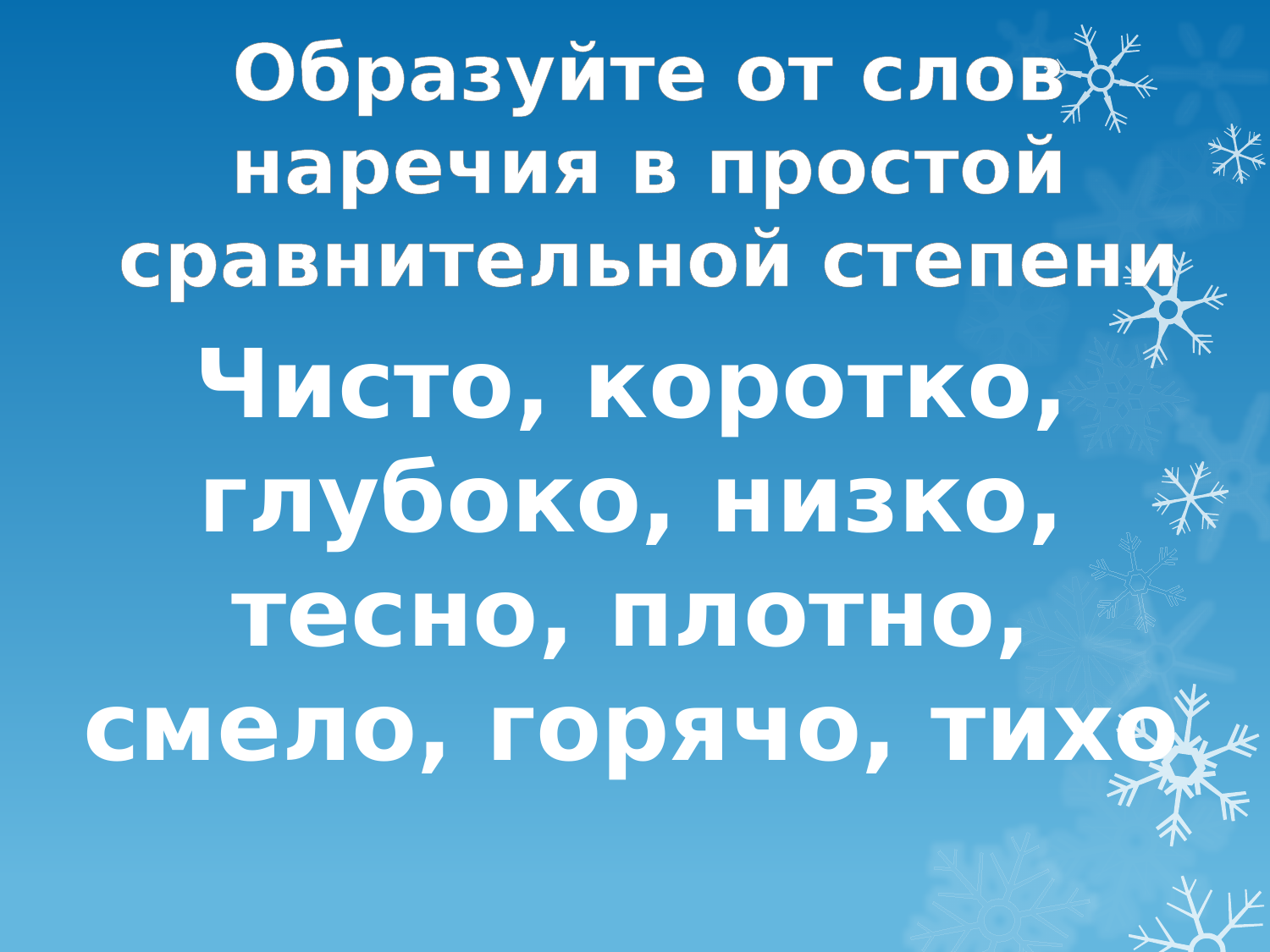

Образуйте от слов наречия в простой сравнительной степени
Чисто, коротко, глубоко, низко, тесно, плотно, смело, горячо, тихо